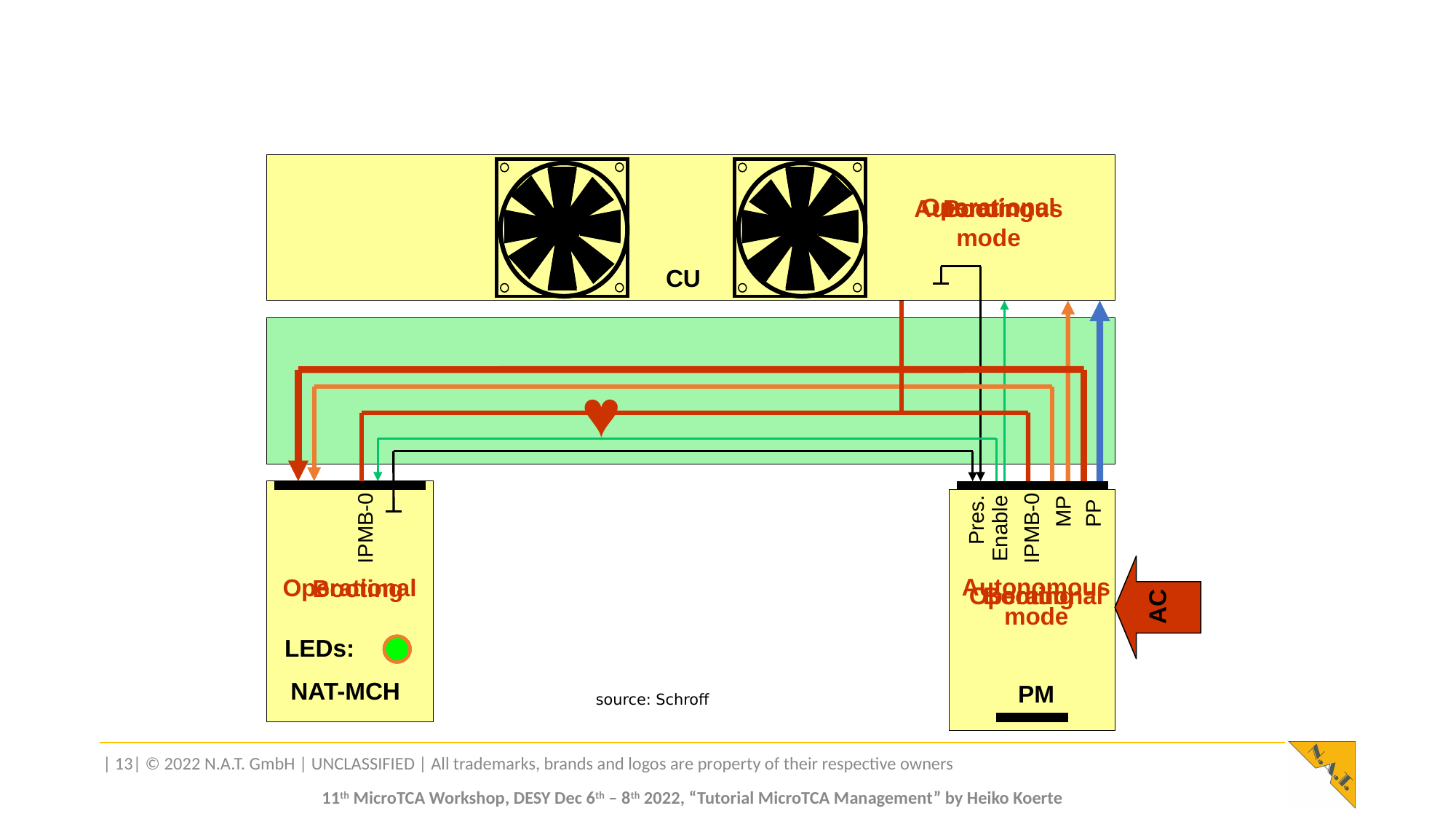

#

Operational
Booting
Autonomous mode
CU

♥

♥

MP
PP

Pres.
IPMB-0
Enable
IPMB-0

AC
Autonomous mode
Operational
Booting
Booting
Operational
LEDs:

NAT-MCH
PM
source: Schroff